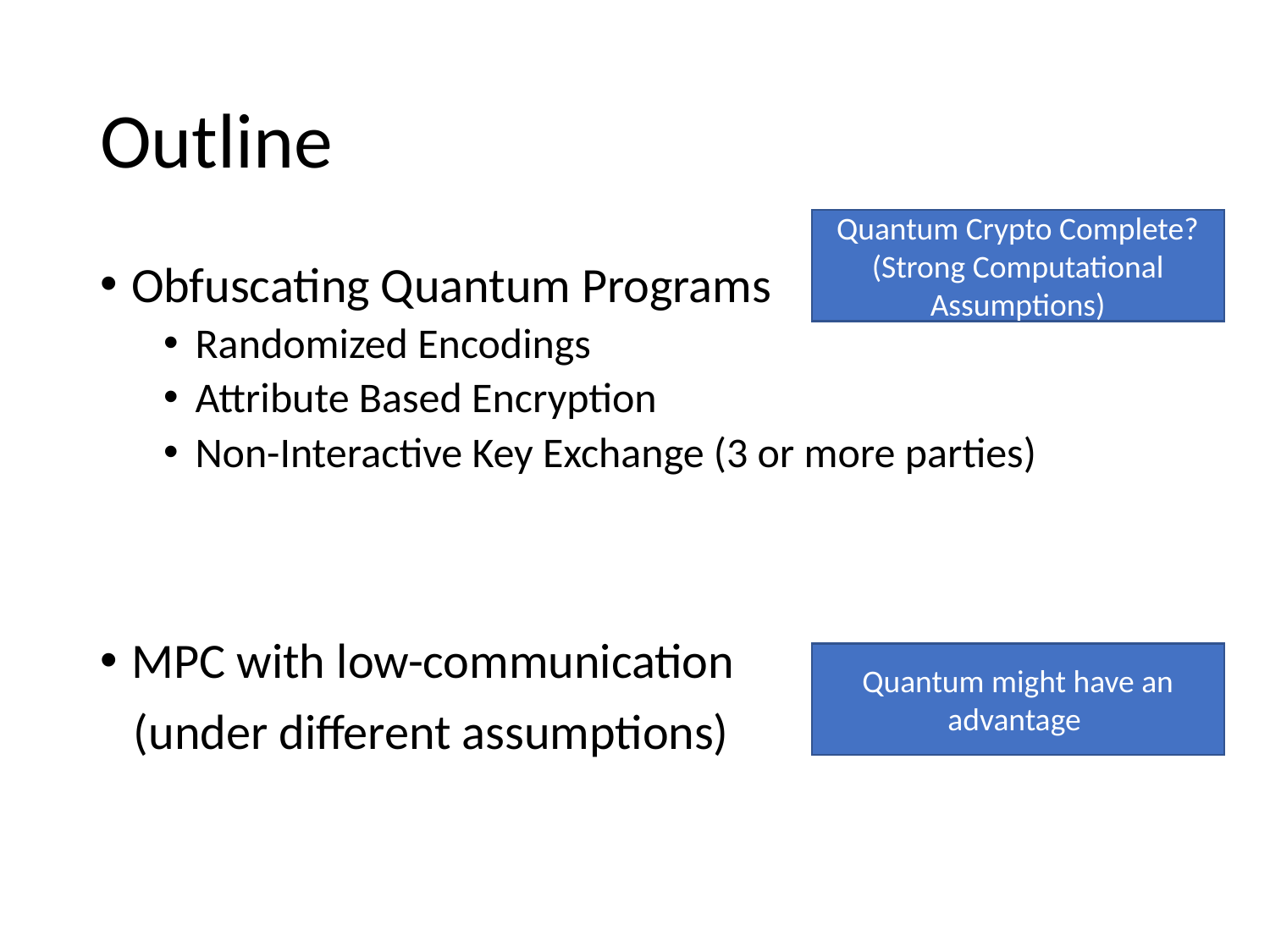

# Outline
Quantum Crypto Complete?
(Strong Computational Assumptions)
Obfuscating Quantum Programs
Randomized Encodings
Attribute Based Encryption
Non-Interactive Key Exchange (3 or more parties)

MPC with low-communication
   (under different assumptions)

Quantum might have an advantage